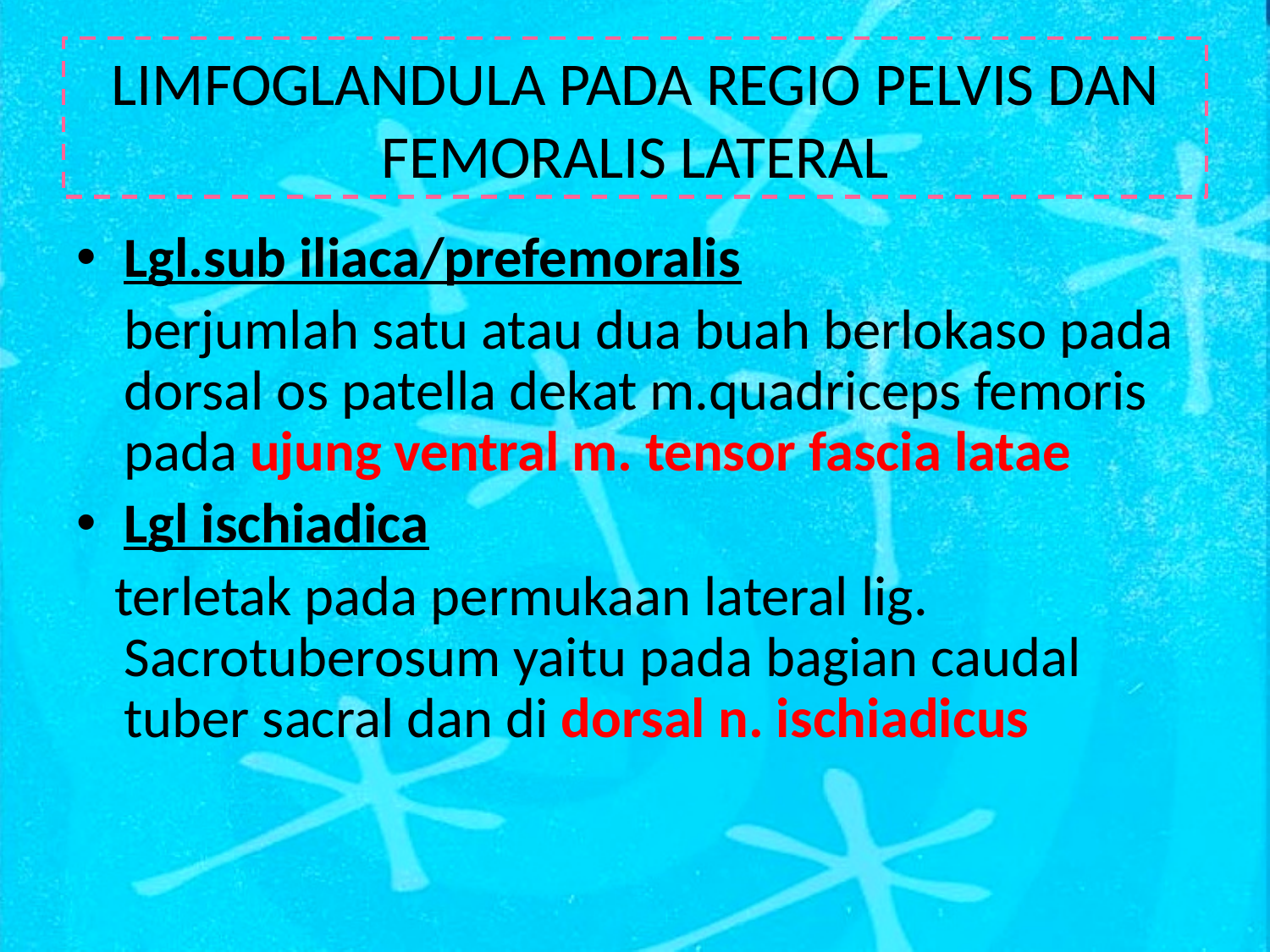

# LIMFOGLANDULA PADA REGIO PELVIS DAN FEMORALIS LATERAL
Lgl.sub iliaca/prefemoralis
	berjumlah satu atau dua buah berlokaso pada dorsal os patella dekat m.quadriceps femoris pada ujung ventral m. tensor fascia latae
Lgl ischiadica
   terletak pada permukaan lateral lig. Sacrotuberosum yaitu pada bagian caudal tuber sacral dan di dorsal n. ischiadicus